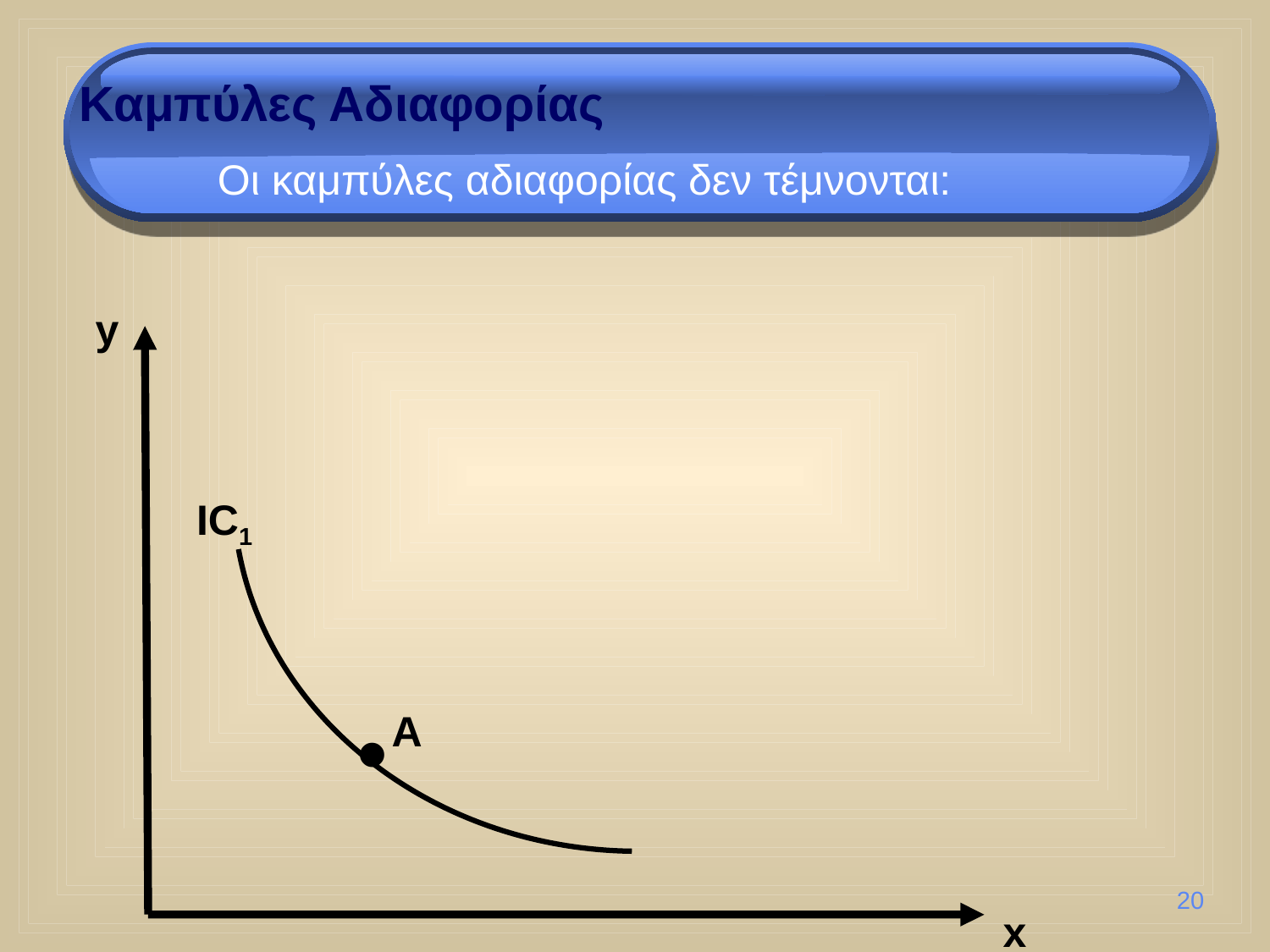

Καμπύλες Αδιαφορίας
Οι καμπύλες αδιαφορίας δεν τέμνονται:

y

IC1

•
A
20
x